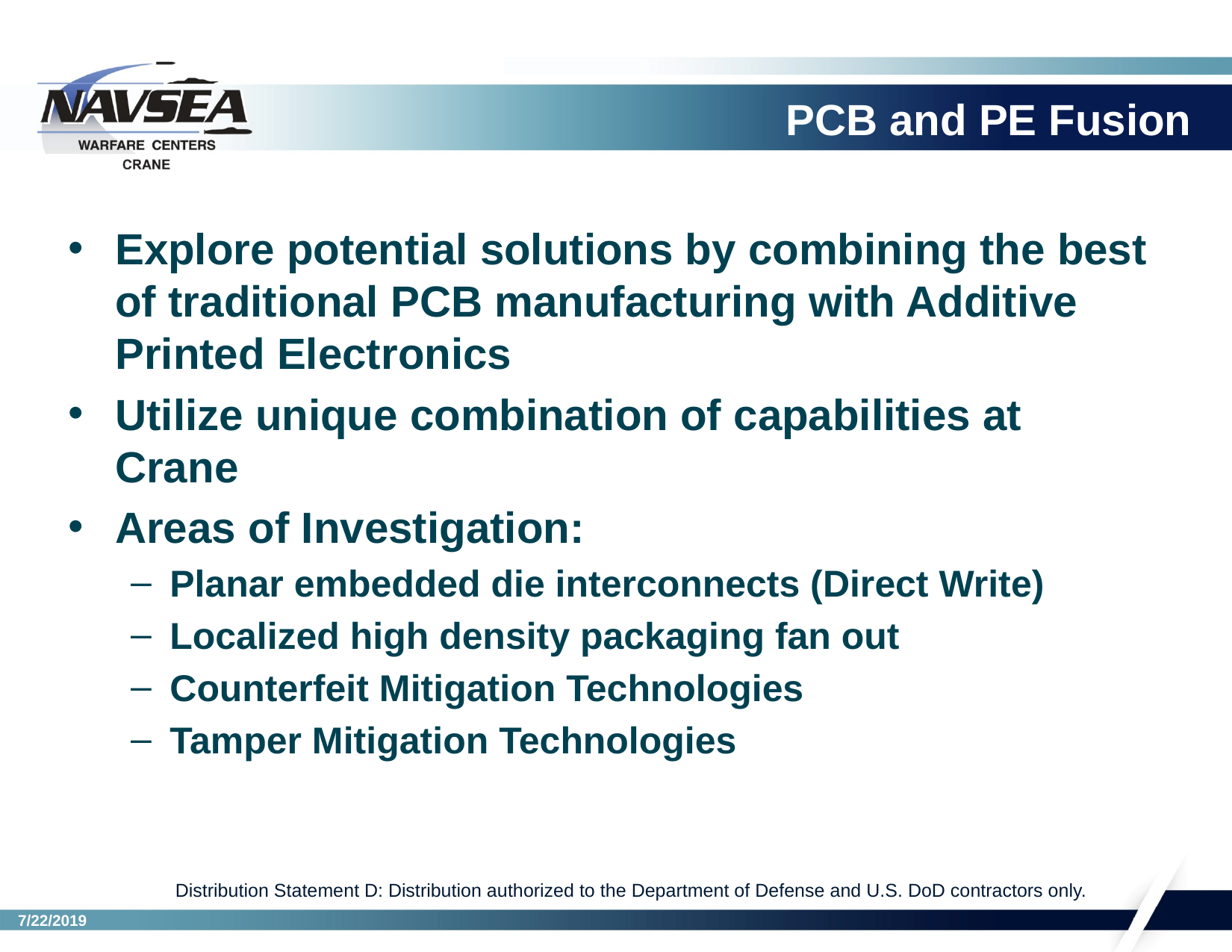

# PCB and PE Fusion
Explore potential solutions by combining the best of traditional PCB manufacturing with Additive Printed Electronics
Utilize unique combination of capabilities at Crane
Areas of Investigation:
Planar embedded die interconnects (Direct Write)
Localized high density packaging fan out
Counterfeit Mitigation Technologies
Tamper Mitigation Technologies
Distribution Statement D: Distribution authorized to the Department of Defense and U.S. DoD contractors only.
7/22/2019